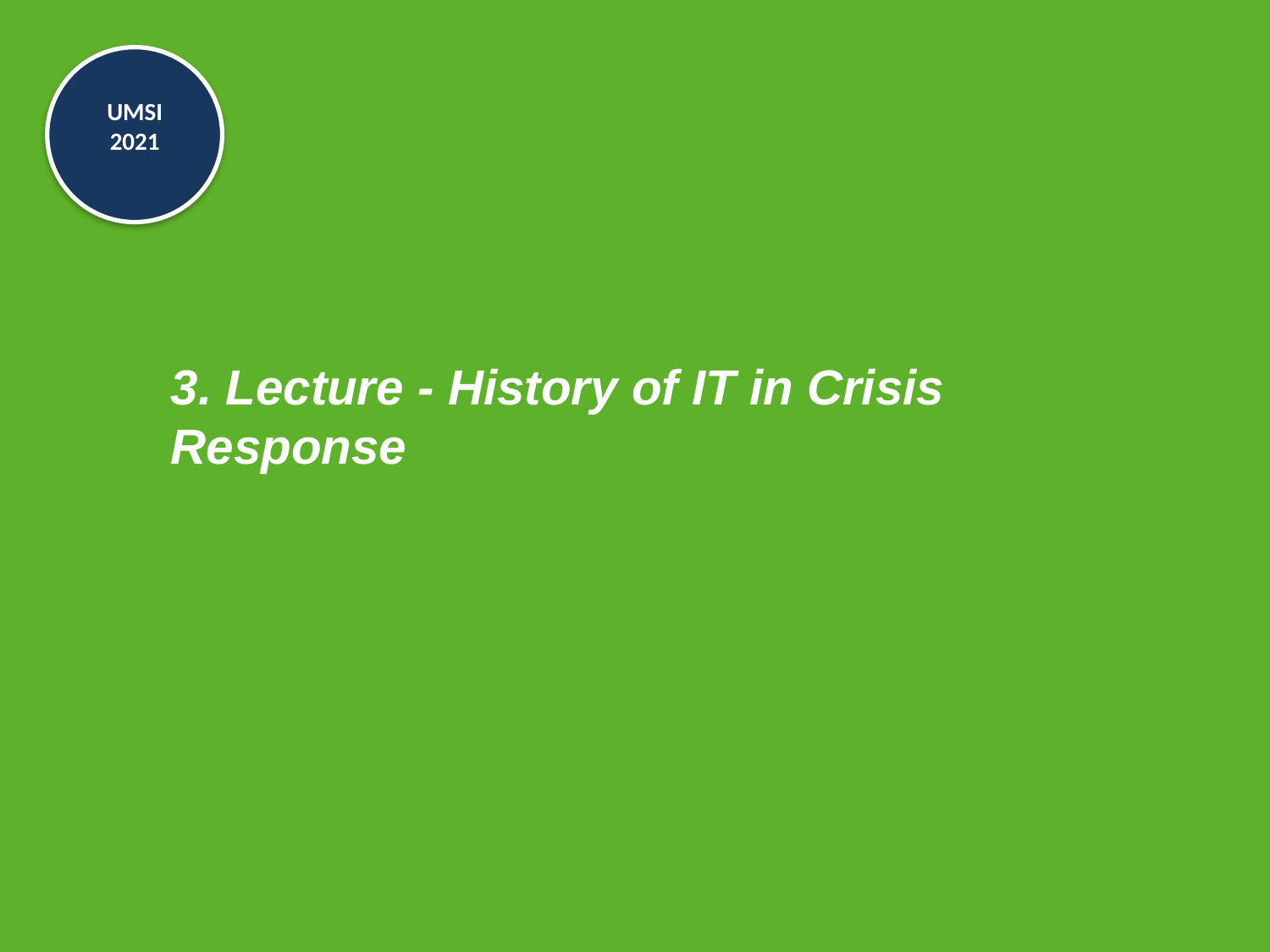

# 3. Lecture - History of IT in Crisis Response